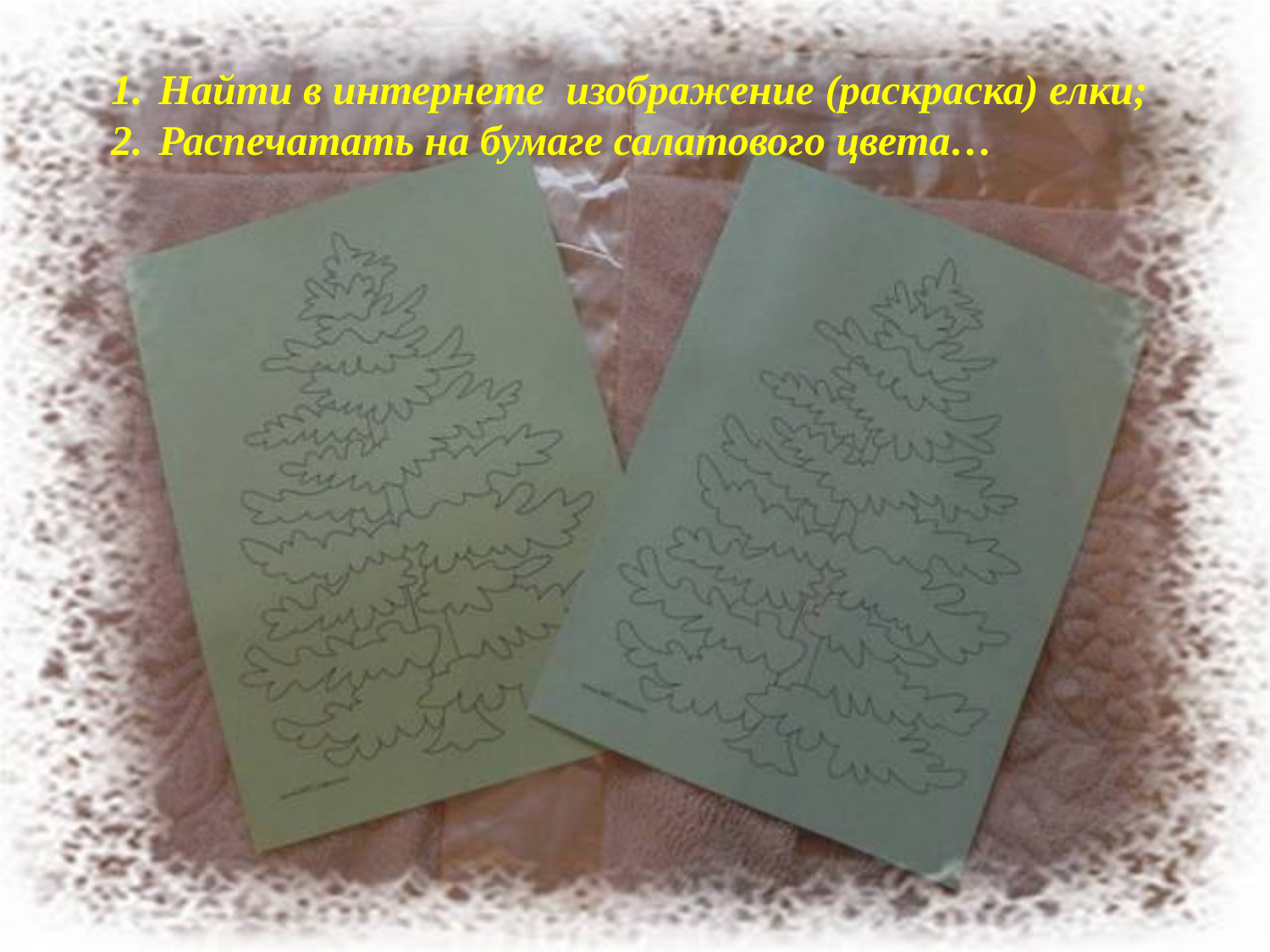

Найти в интернете  изображение (раскраска) елки;
Распечатать на бумаге салатового цвета…